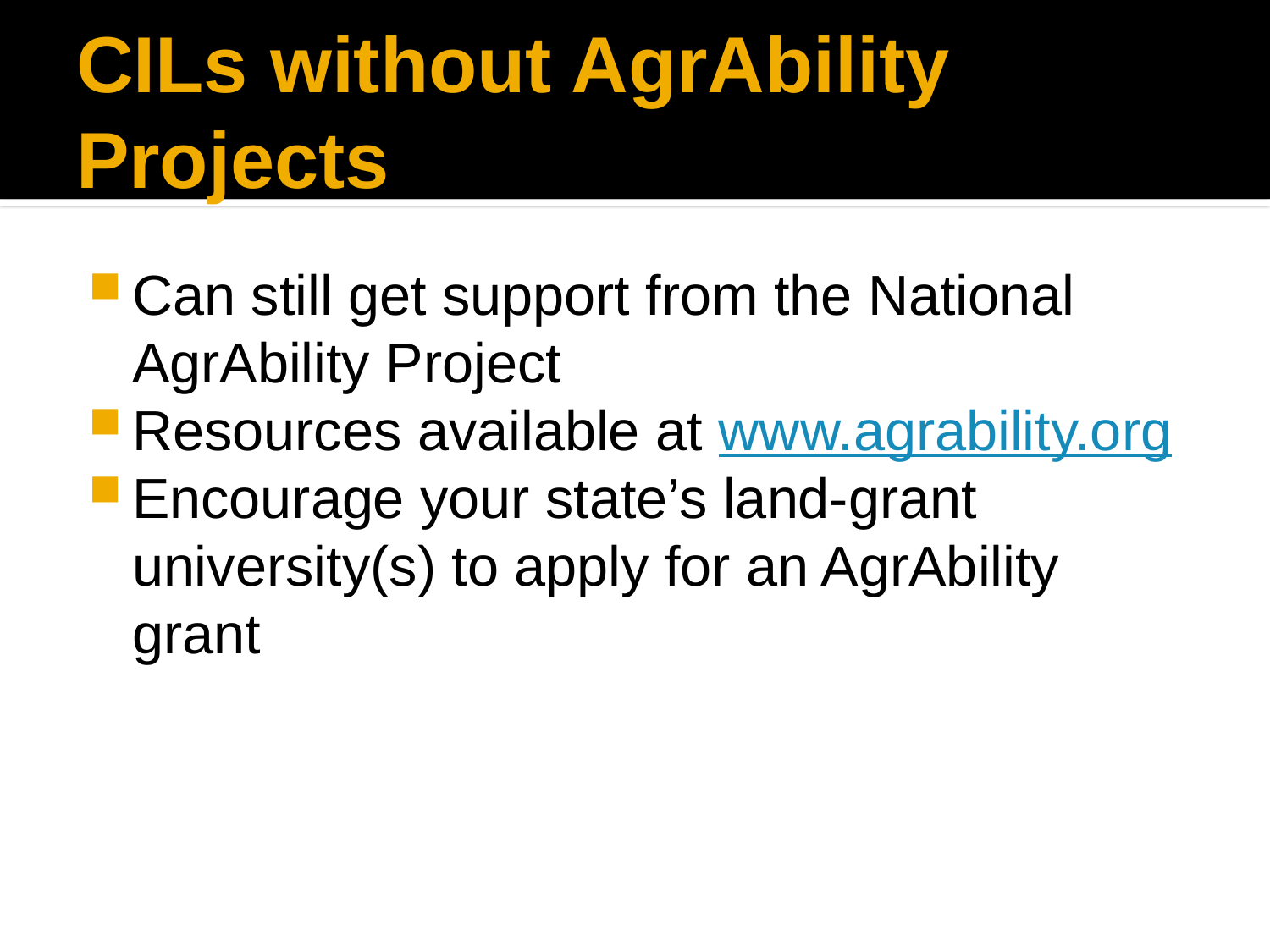

# CILs without AgrAbility Projects
Can still get support from the National AgrAbility Project
Resources available at www.agrability.org
Encourage your state’s land-grant university(s) to apply for an AgrAbility grant